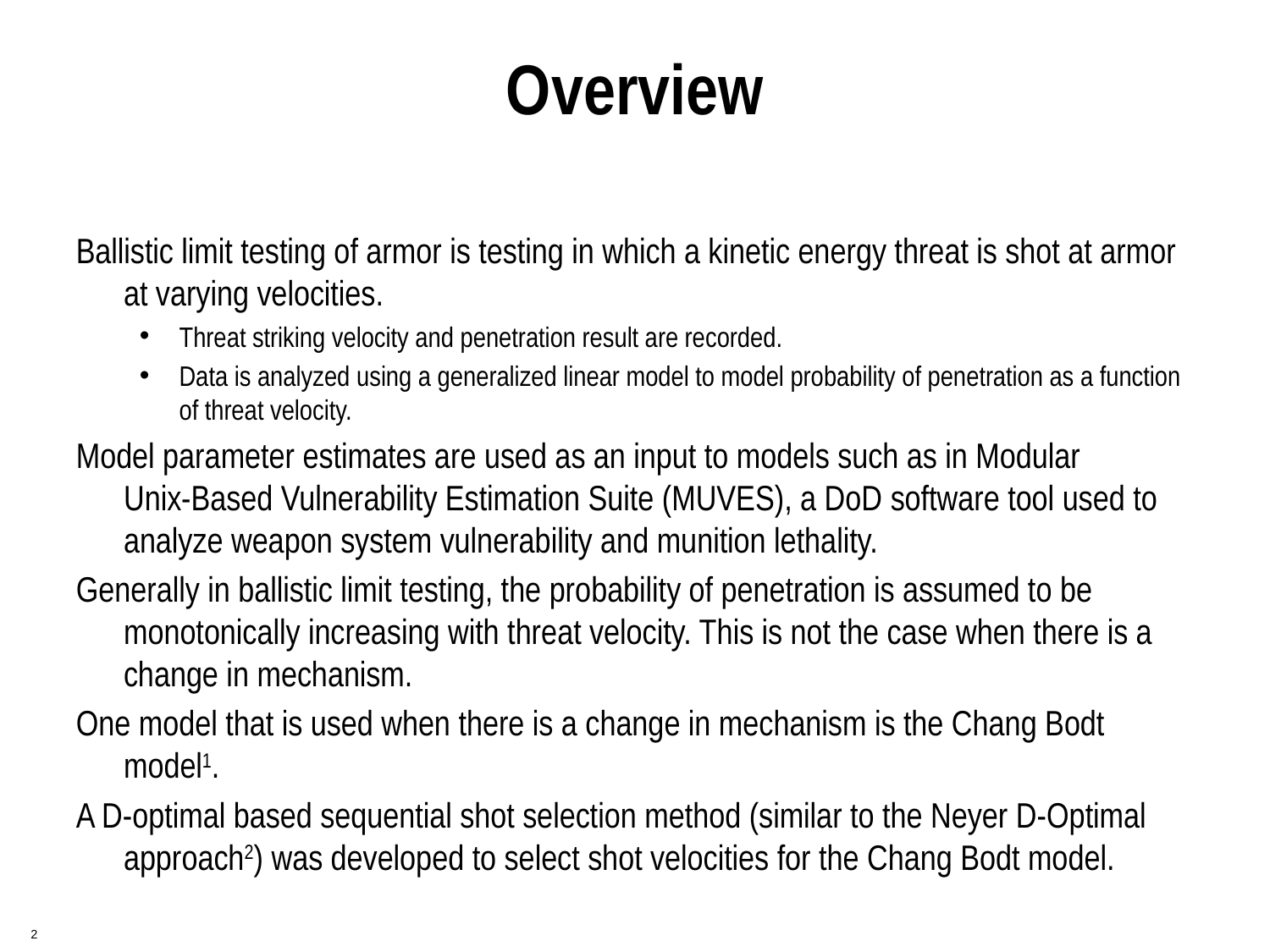

# Overview
Ballistic limit testing of armor is testing in which a kinetic energy threat is shot at armor at varying velocities.
Threat striking velocity and penetration result are recorded.
Data is analyzed using a generalized linear model to model probability of penetration as a function of threat velocity.
Model parameter estimates are used as an input to models such as in Modular
Unix-Based Vulnerability Estimation Suite (MUVES), a DoD software tool used to analyze weapon system vulnerability and munition lethality.
Generally in ballistic limit testing, the probability of penetration is assumed to be monotonically increasing with threat velocity. This is not the case when there is a change in mechanism.
One model that is used when there is a change in mechanism is the Chang Bodt model1.
A D-optimal based sequential shot selection method (similar to the Neyer D-Optimal approach2) was developed to select shot velocities for the Chang Bodt model.
   2